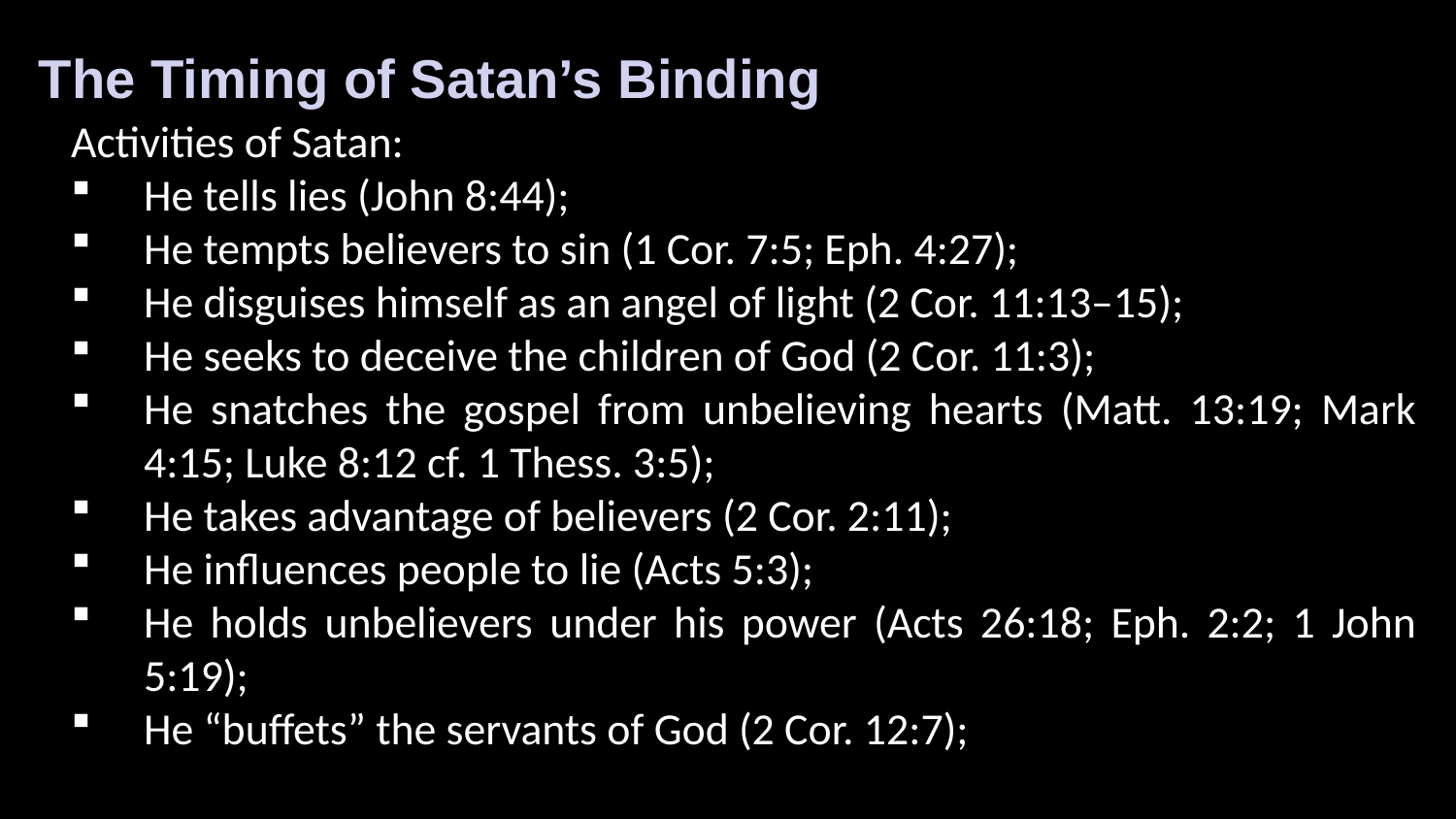

The Timing of Satan’s Binding
Activities of Satan:
He tells lies (John 8:44);
He tempts believers to sin (1 Cor. 7:5; Eph. 4:27);
He disguises himself as an angel of light (2 Cor. 11:13–15);
He seeks to deceive the children of God (2 Cor. 11:3);
He snatches the gospel from unbelieving hearts (Matt. 13:19; Mark 4:15; Luke 8:12 cf. 1 Thess. 3:5);
He takes advantage of believers (2 Cor. 2:11);
He influences people to lie (Acts 5:3);
He holds unbelievers under his power (Acts 26:18; Eph. 2:2; 1 John 5:19);
He “buffets” the servants of God (2 Cor. 12:7);